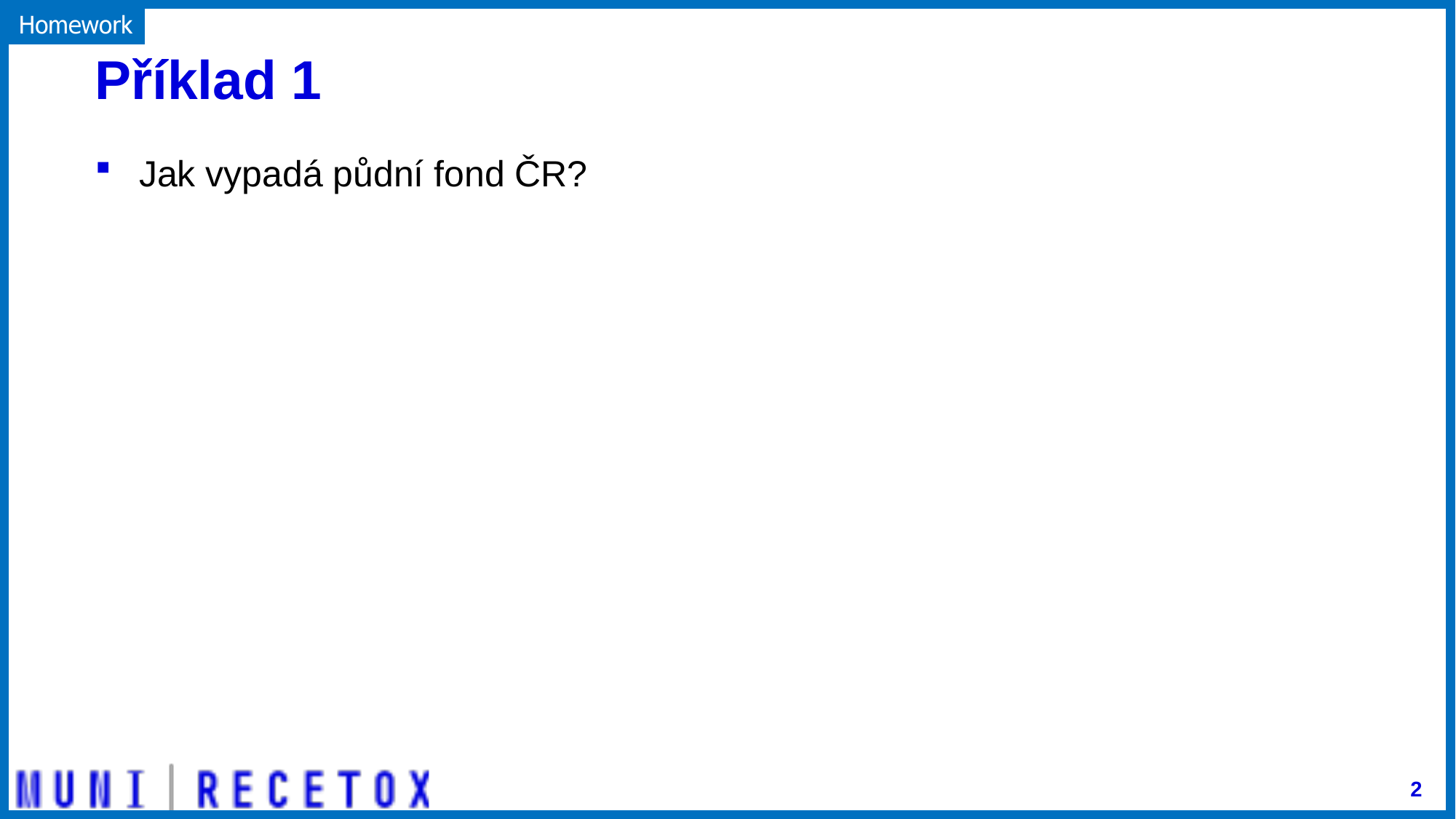

Homework
# Příklad 1
Jak vypadá půdní fond ČR?

2